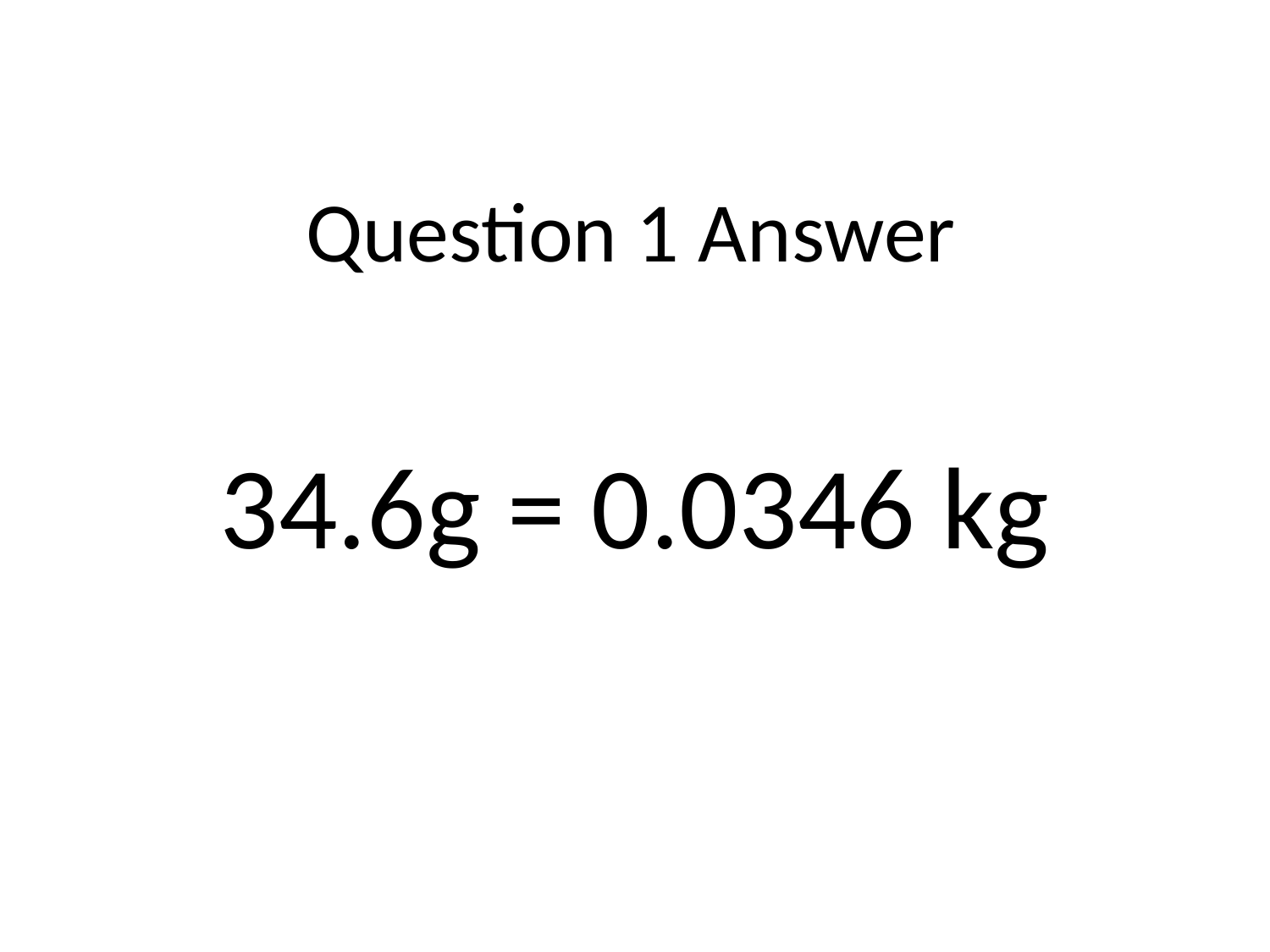

# Question 1 Answer
34.6g = 0.0346 kg